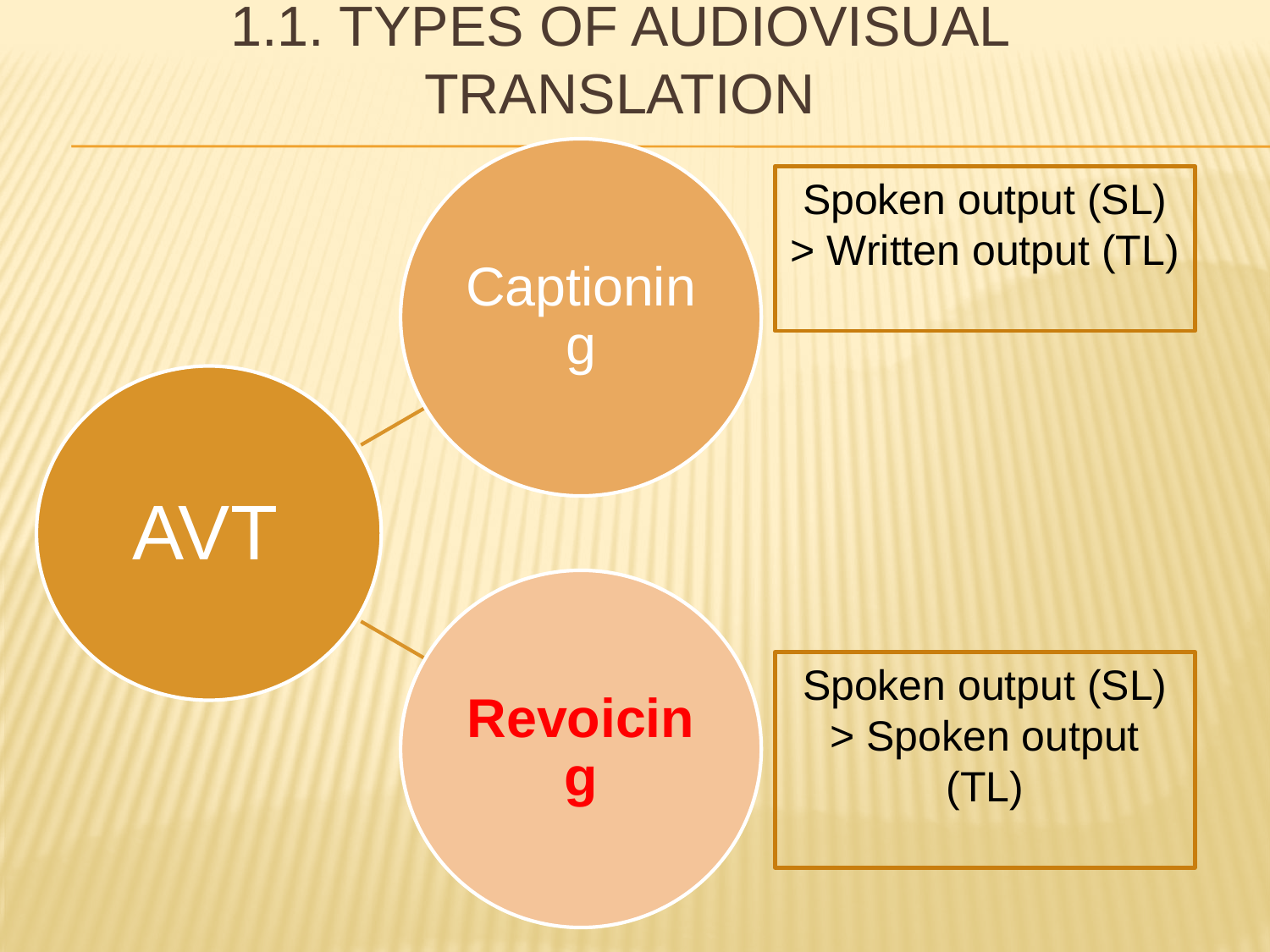

# 1.1. TYPES OF AUDIOVISUAL TRANSLATION
Spoken output (SL) > Written output (TL)

Captioning
Revoicing
AVT
Spoken output (SL) > Spoken output (TL)